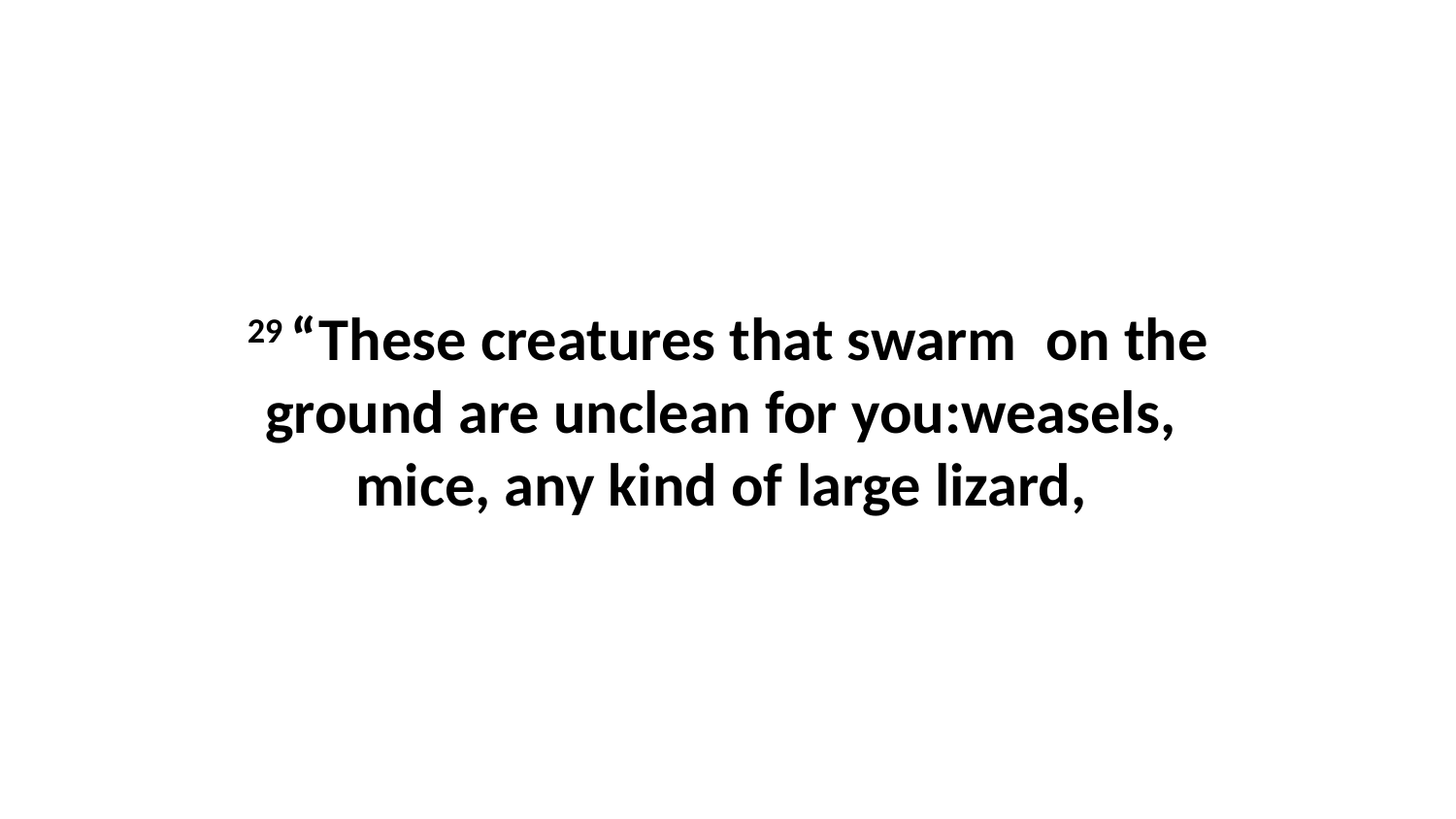

29 “These creatures that swarm  on the ground are unclean for you:weasels,  mice, any kind of large lizard,